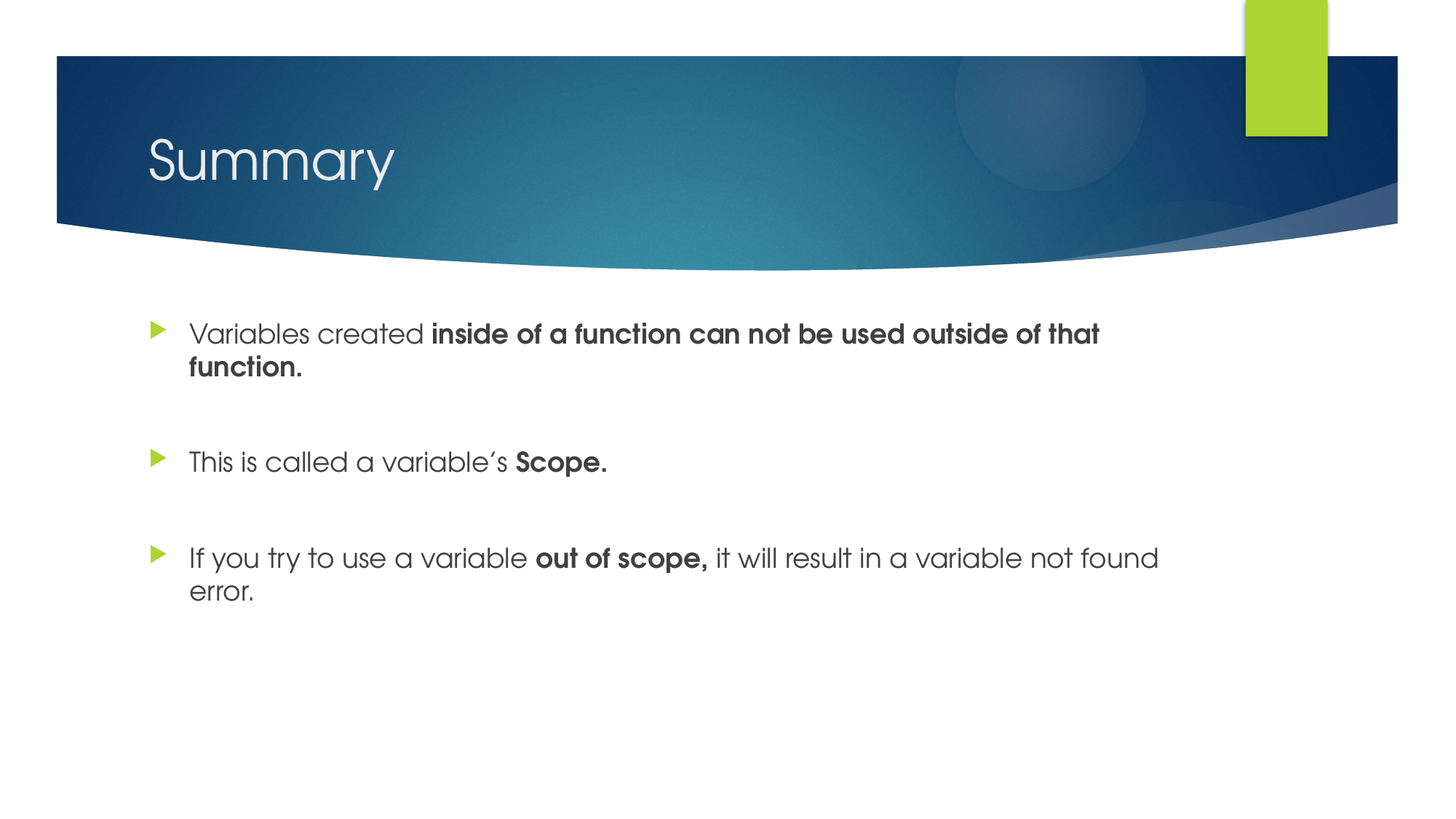

# Summary
Variables created inside of a function can not be used outside of that function.

This is called a variable’s Scope.

If you try to use a variable out of scope, it will result in a variable not found error.